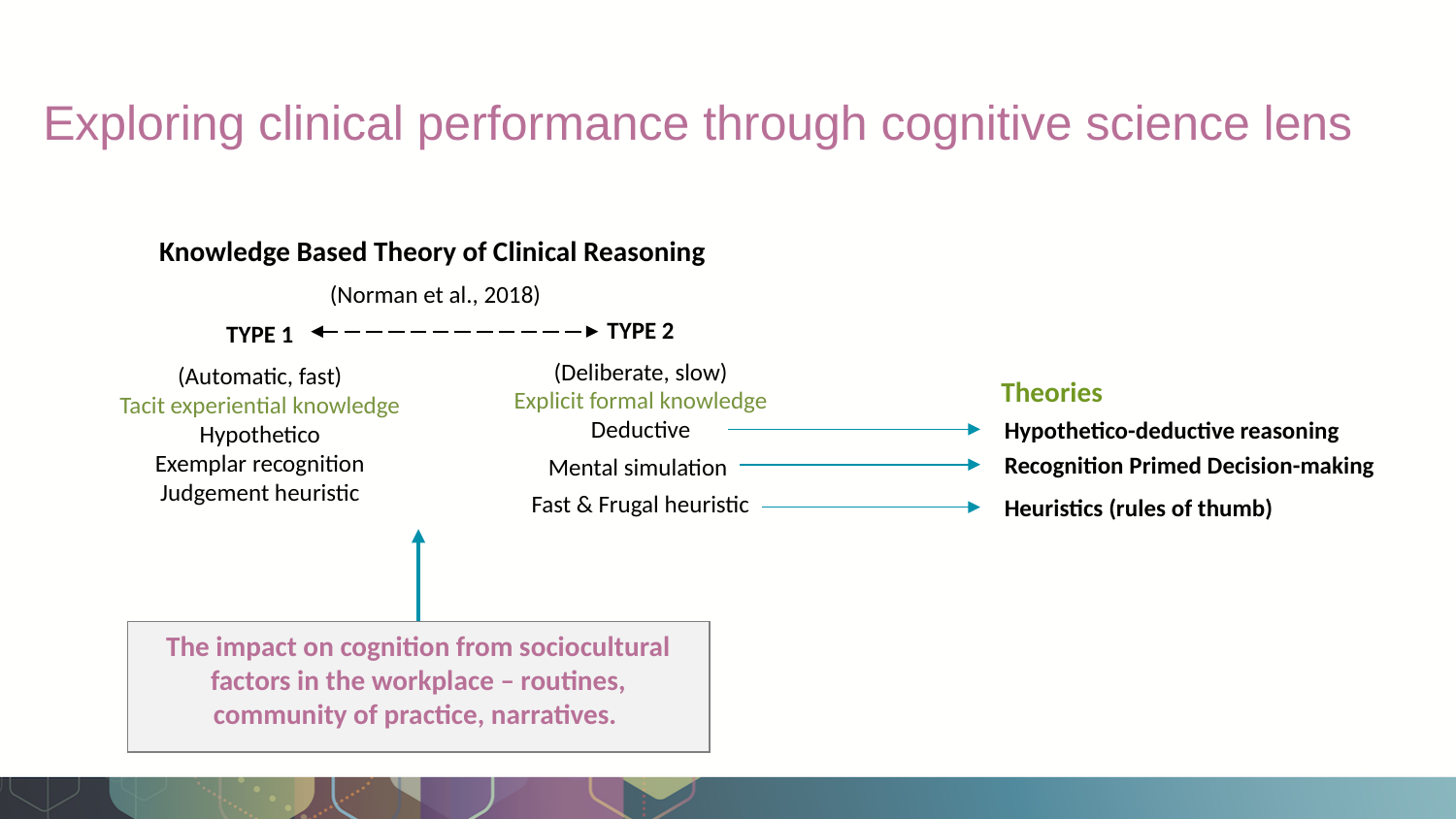

# Exploring clinical performance through cognitive science lens
Knowledge Based Theory of Clinical Reasoning
(Norman et al., 2018)

TYPE 2
(Deliberate, slow)
Explicit formal knowledge
Deductive
Mental simulation
Fast & Frugal heuristic

TYPE 1
(Automatic, fast)
Tacit experiential knowledge
Hypothetico
Exemplar recognition
Judgement heuristic

Theories

Hypothetico-deductive reasoning
Recognition Primed Decision-making
Heuristics (rules of thumb)
The impact on cognition from sociocultural factors in the workplace – routines, community of practice, narratives.